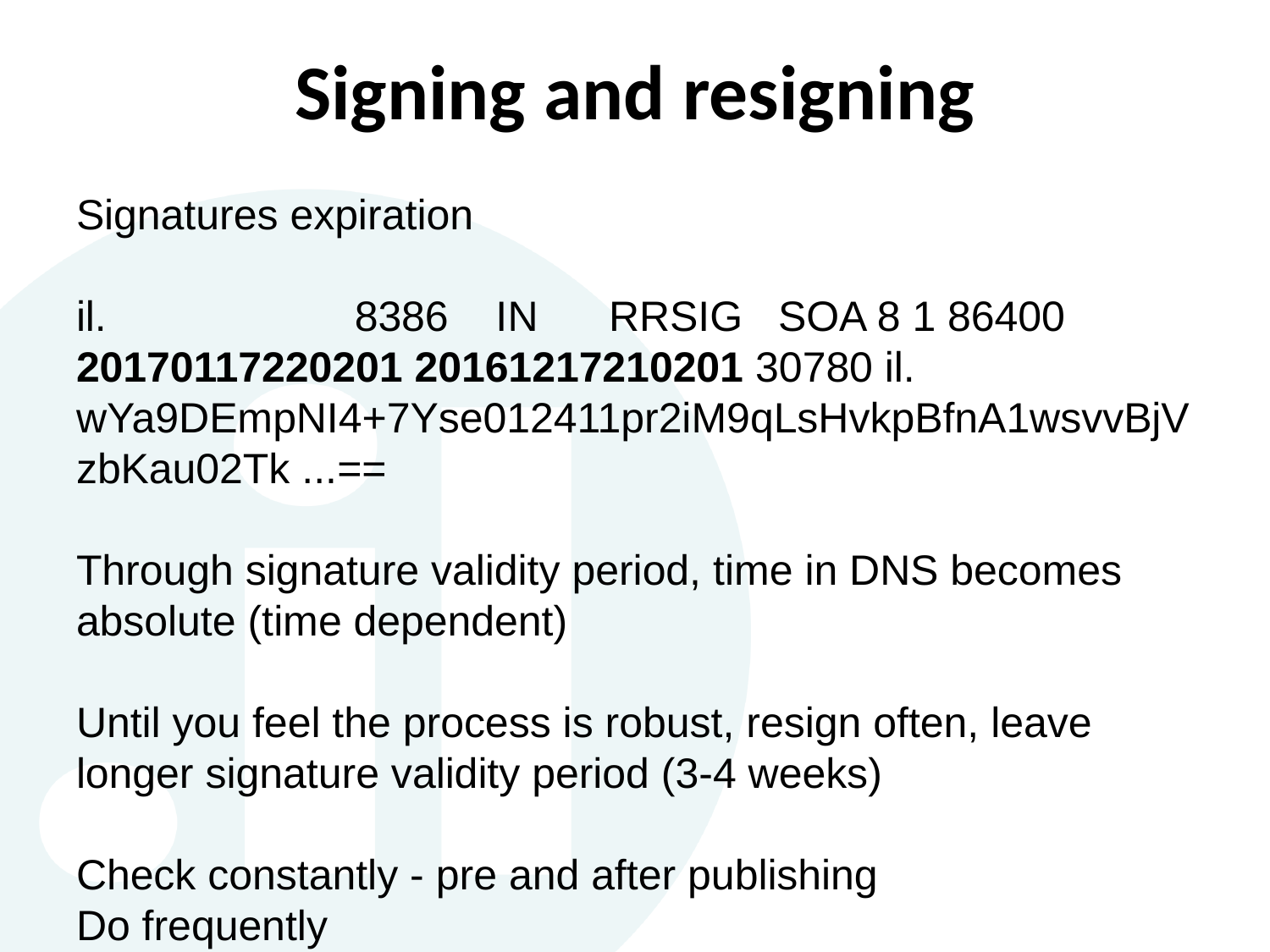

# Signing and resigning

Signatures expiration

il.                     8386    IN      RRSIG   SOA 8 1 86400 20170117220201 20161217210201 30780 il. wYa9DEmpNI4+7Yse012411pr2iM9qLsHvkpBfnA1wsvvBjVzbKau02Tk ...==

Through signature validity period, time in DNS becomes absolute (time dependent)

Until you feel the process is robust, resign often, leave longer signature validity period (3-4 weeks)

Check constantly - pre and after publishing
Do frequently